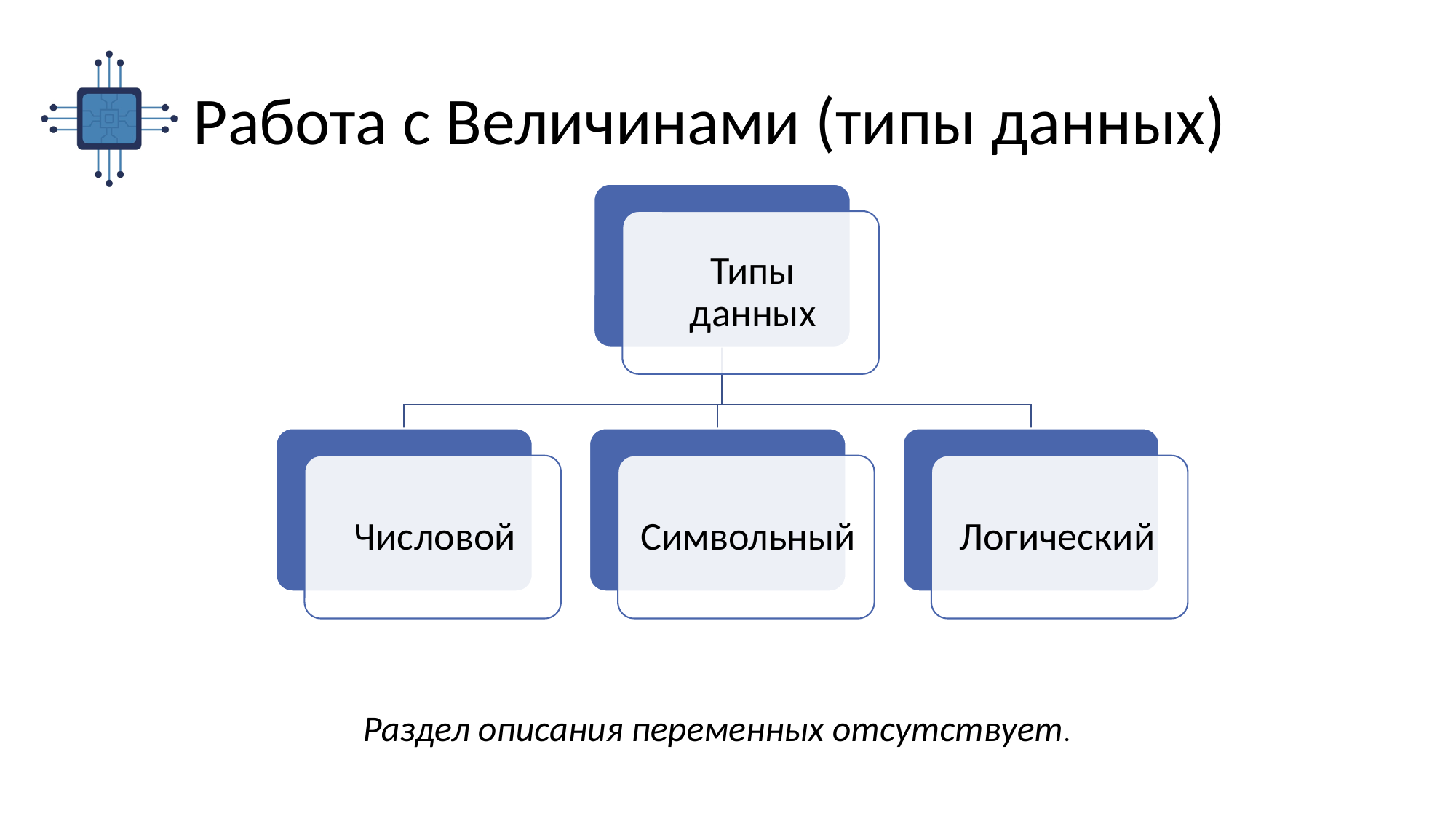

# Работа с Величинами (типы данных)
Типы данных
Числовой
Символьный
Логический
Раздел описания переменных отсутствует.